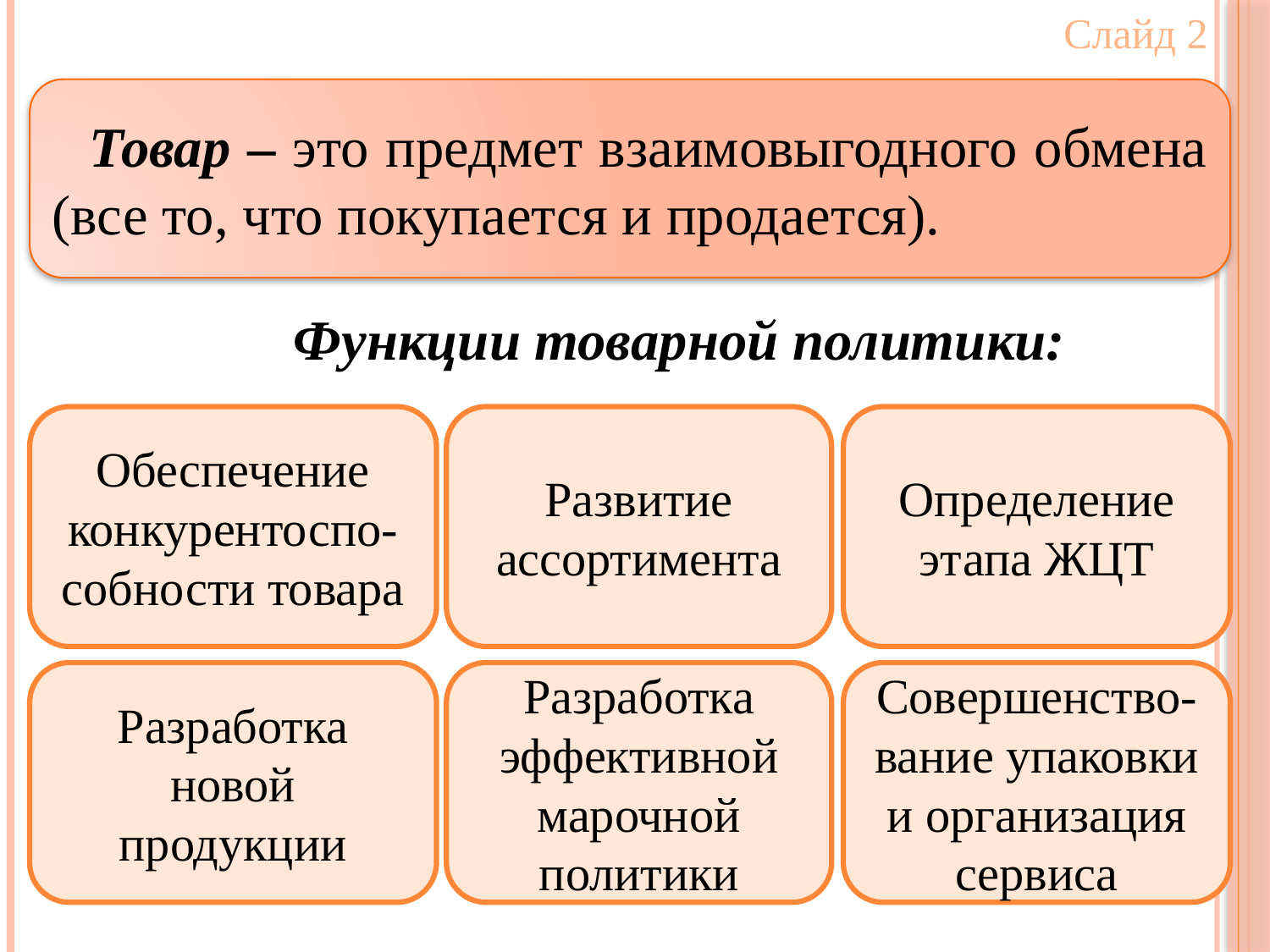

Слайд 2
Товар – это предмет взаимовыгодного обмена (все то, что покупается и продается).
Функции товарной политики:
Обеспечение конкурентоспо-собности товара
Развитие ассортимента
Определение этапа ЖЦТ
Разработка новой продукции
Разработка эффективной марочной политики
Совершенство-вание упаковки и организация сервиса